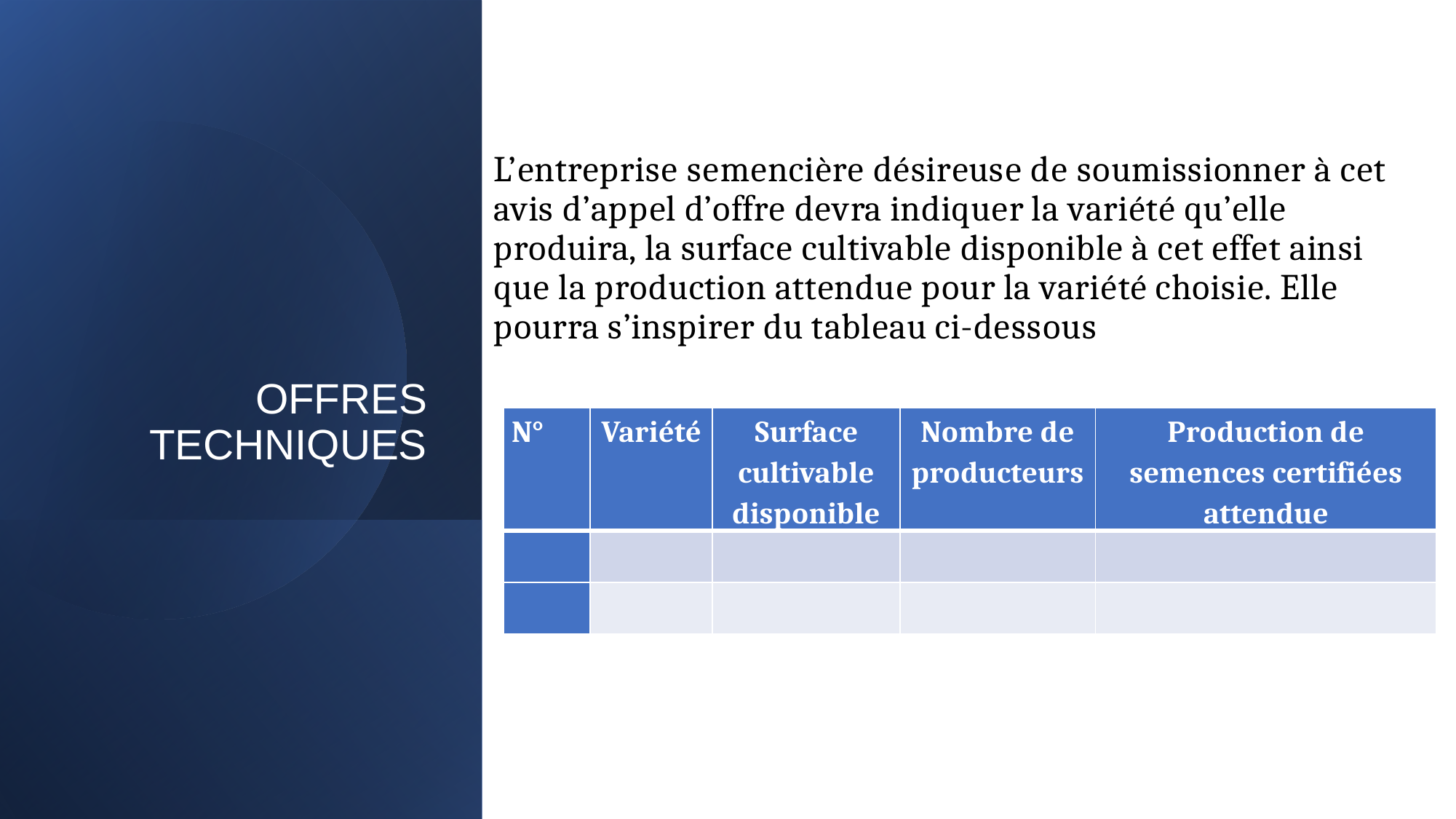

# OFFRES TECHNIQUES

L’entreprise semencière désireuse de soumissionner à cet avis d’appel d’offre devra indiquer la variété qu’elle produira, la surface cultivable disponible à cet effet ainsi que la production attendue pour la variété choisie. Elle pourra s’inspirer du tableau ci-dessous

| N° | Variété | Surface cultivable disponible | Nombre de producteurs | Production de semences certifiées attendue |
| --- | --- | --- | --- | --- |
|  |  |  |  |  |
|  |  |  |  |  |